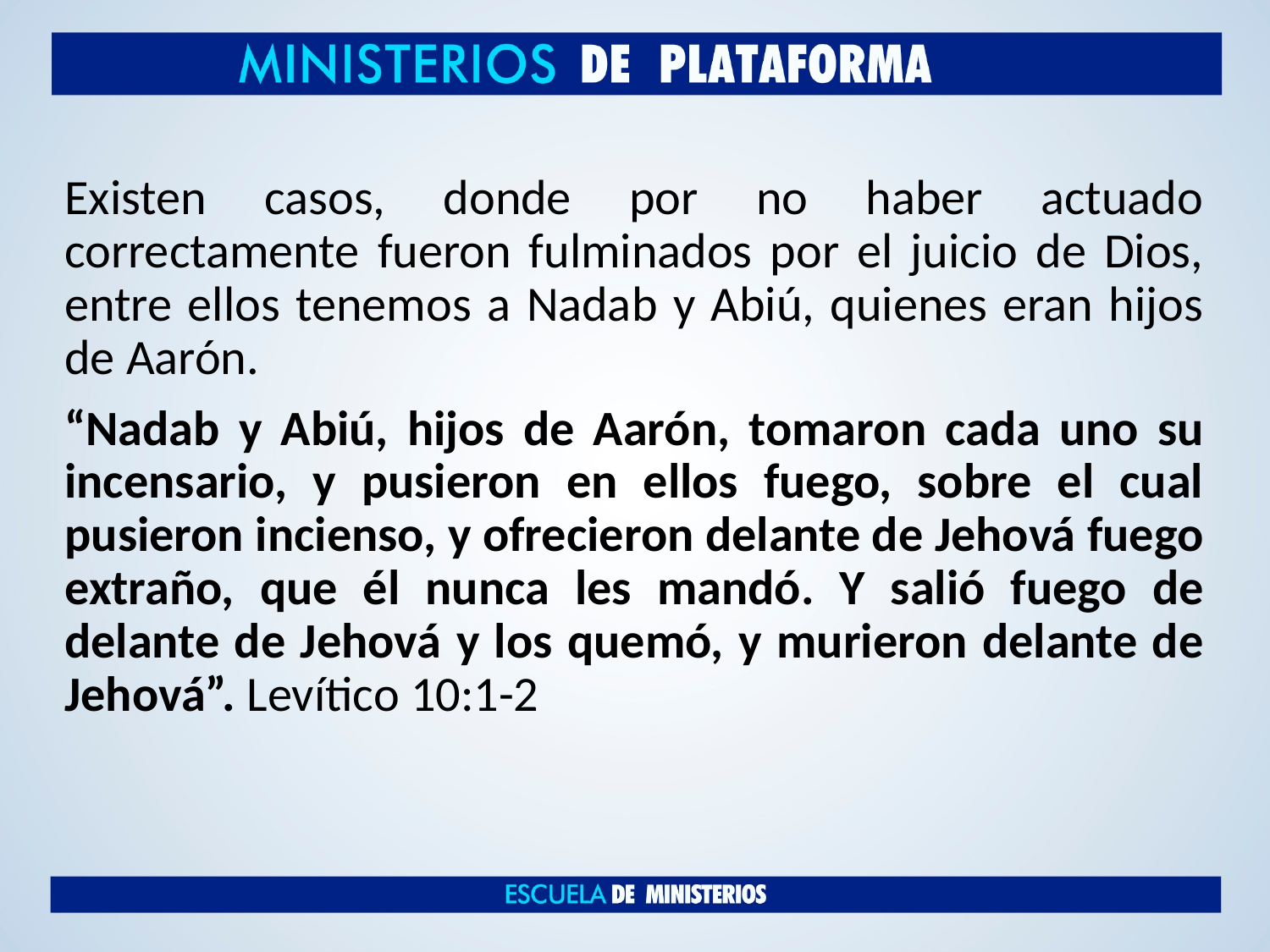

Existen casos, donde por no haber actuado correctamente fueron fulminados por el juicio de Dios, entre ellos tenemos a Nadab y Abiú, quienes eran hijos de Aarón.
“Nadab y Abiú, hijos de Aarón, tomaron cada uno su incensario, y pusieron en ellos fuego, sobre el cual pusieron incienso, y ofrecieron delante de Jehová fuego extraño, que él nunca les mandó. Y salió fuego de delante de Jehová y los quemó, y murieron delante de Jehová”. Levítico 10:1-2